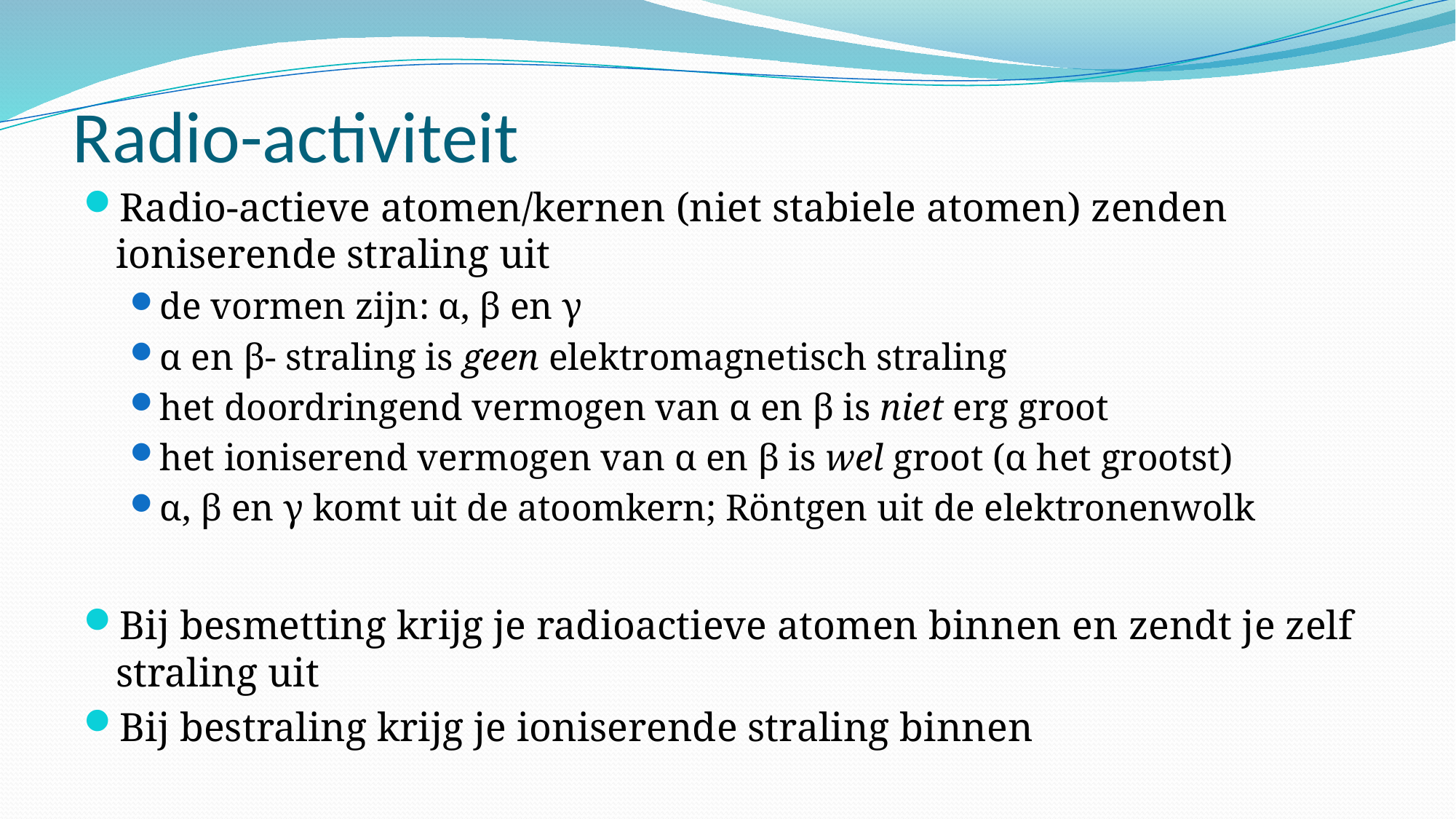

# Radio-activiteit
Radio-actieve atomen/kernen (niet stabiele atomen) zenden ioniserende straling uit
de vormen zijn: α, β en γ
α en β- straling is geen elektromagnetisch straling
het doordringend vermogen van α en β is niet erg groot
het ioniserend vermogen van α en β is wel groot (α het grootst)
α, β en γ komt uit de atoomkern; Röntgen uit de elektronenwolk

Bij besmetting krijg je radioactieve atomen binnen en zendt je zelf straling uit
Bij bestraling krijg je ioniserende straling binnen